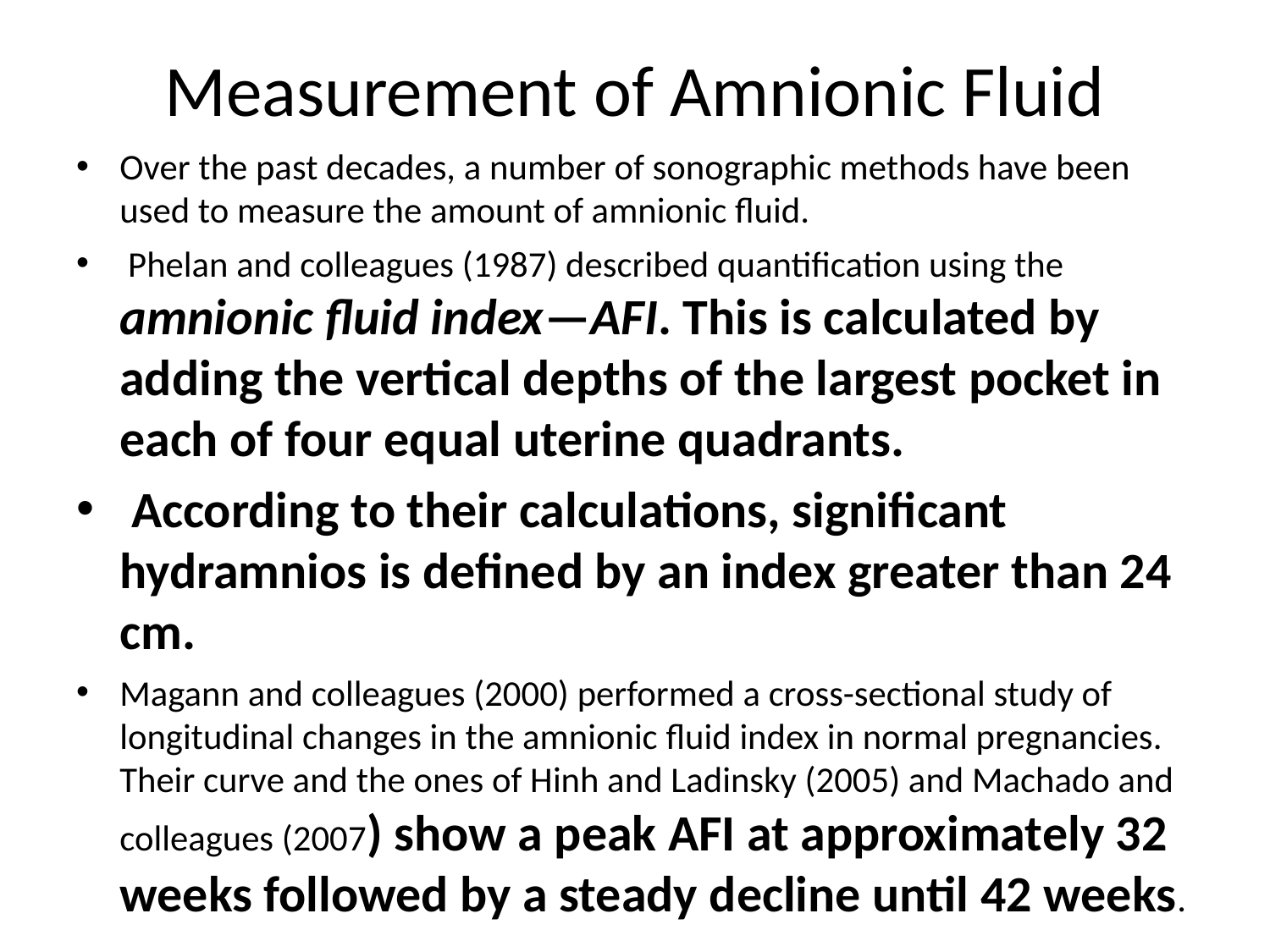

# Measurement of Amnionic Fluid
Over the past decades, a number of sonographic methods have been used to measure the amount of amnionic fluid.
 Phelan and colleagues (1987) described quantification using the amnionic fluid index—AFI. This is calculated by adding the vertical depths of the largest pocket in each of four equal uterine quadrants.
 According to their calculations, significant hydramnios is defined by an index greater than 24 cm.
Magann and colleagues (2000) performed a cross-sectional study of longitudinal changes in the amnionic fluid index in normal pregnancies. Their curve and the ones of Hinh and Ladinsky (2005) and Machado and colleagues (2007) show a peak AFI at approximately 32 weeks followed by a steady decline until 42 weeks.